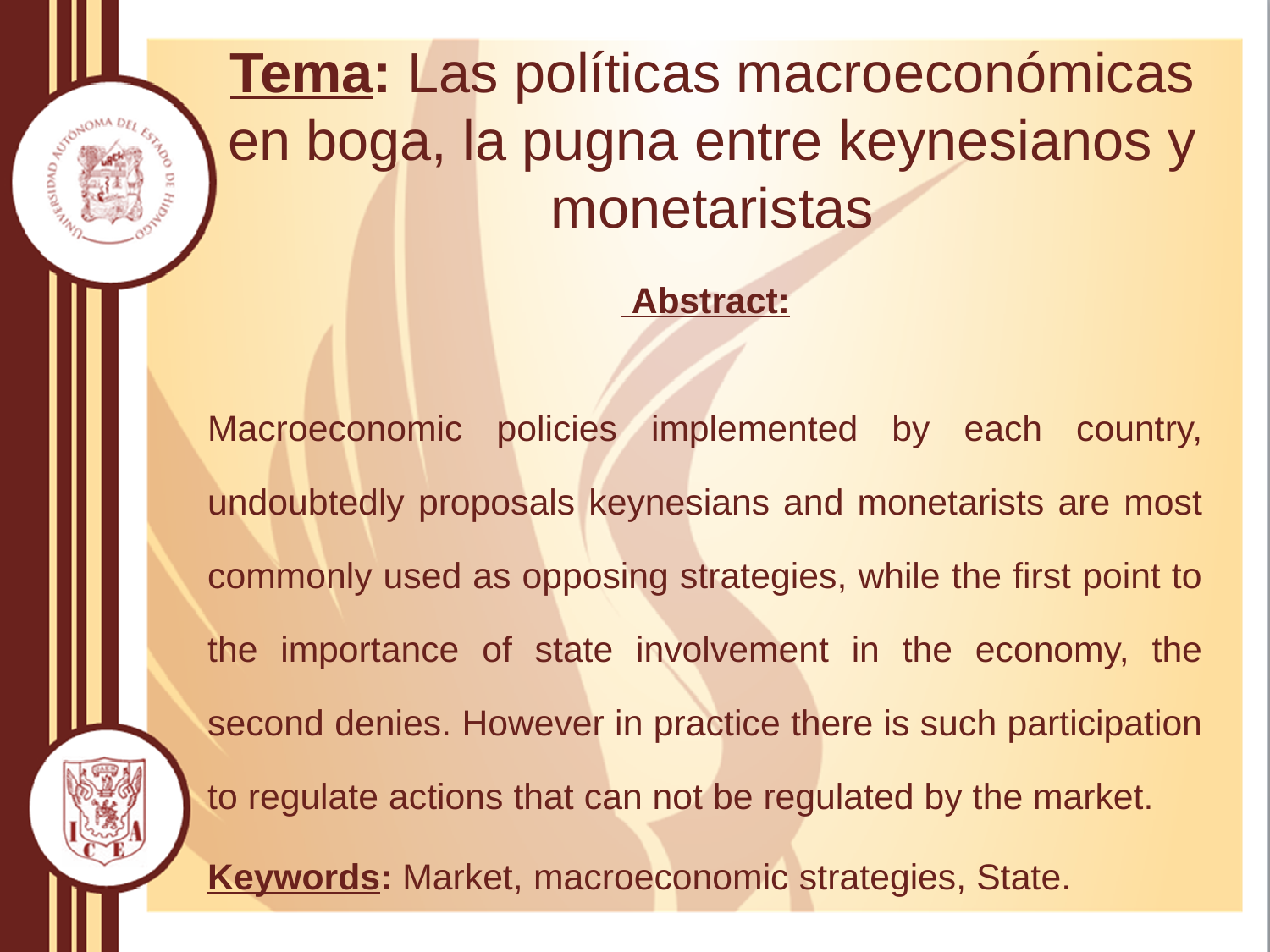

# Tema: Las políticas macroeconómicas en boga, la pugna entre keynesianos y monetaristas
 Abstract:

Macroeconomic policies implemented by each country, undoubtedly proposals keynesians and monetarists are most commonly used as opposing strategies, while the first point to the importance of state involvement in the economy, the second denies. However in practice there is such participation to regulate actions that can not be regulated by the market.
Keywords: Market, macroeconomic strategies, State.